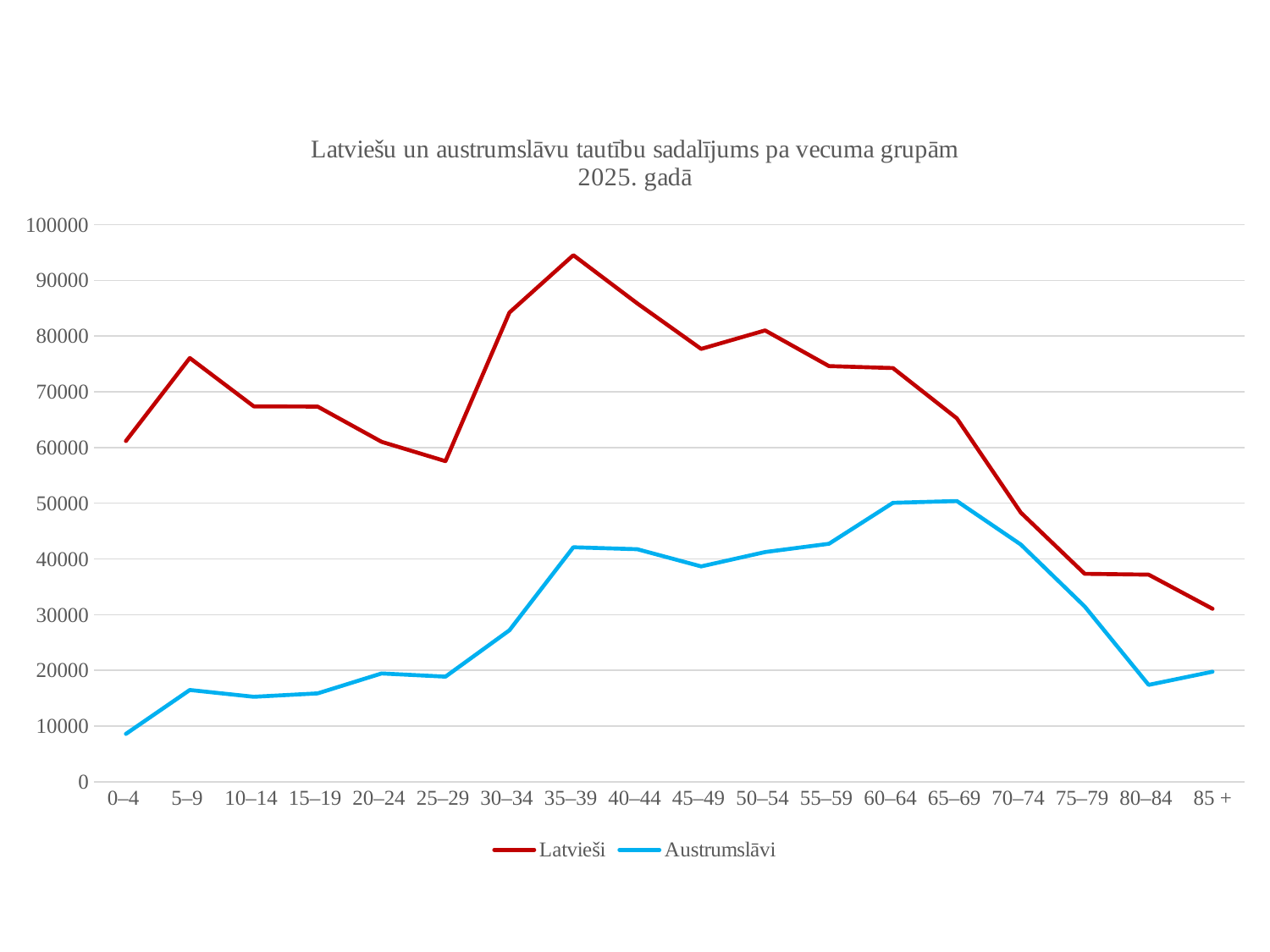

### Chart: Latviešu un austrumslāvu tautību sadalījums pa vecuma grupām
2025. gadā

| Category |  |  |
|---|---|---|
| 0–4  | 61177.0 | 8580.0 |
| 5–9  | 76074.0 | 16470.0 |
| 10–14  | 67400.0 | 15249.0 |
| 15–19  | 67358.0 | 15858.0 |
| 20–24  | 61031.0 | 19437.0 |
| 25–29  | 57556.0 | 18860.0 |
| 30–34  | 84240.0 | 27185.0 |
| 35–39  | 94542.0 | 42087.0 |
| 40–44  | 85887.0 | 41740.0 |
| 45–49  | 77711.0 | 38653.0 |
| 50–54  | 81025.0 | 41234.0 |
| 55–59  | 74619.0 | 42723.0 |
| 60–64  | 74276.0 | 50067.0 |
| 65–69  | 65245.0 | 50387.0 |
| 70–74  | 48317.0 | 42584.0 |
| 75–79  | 37324.0 | 31463.0 |
| 80–84  | 37175.0 | 17386.0 |
| 85 + | 31051.0 | 19753.0 |